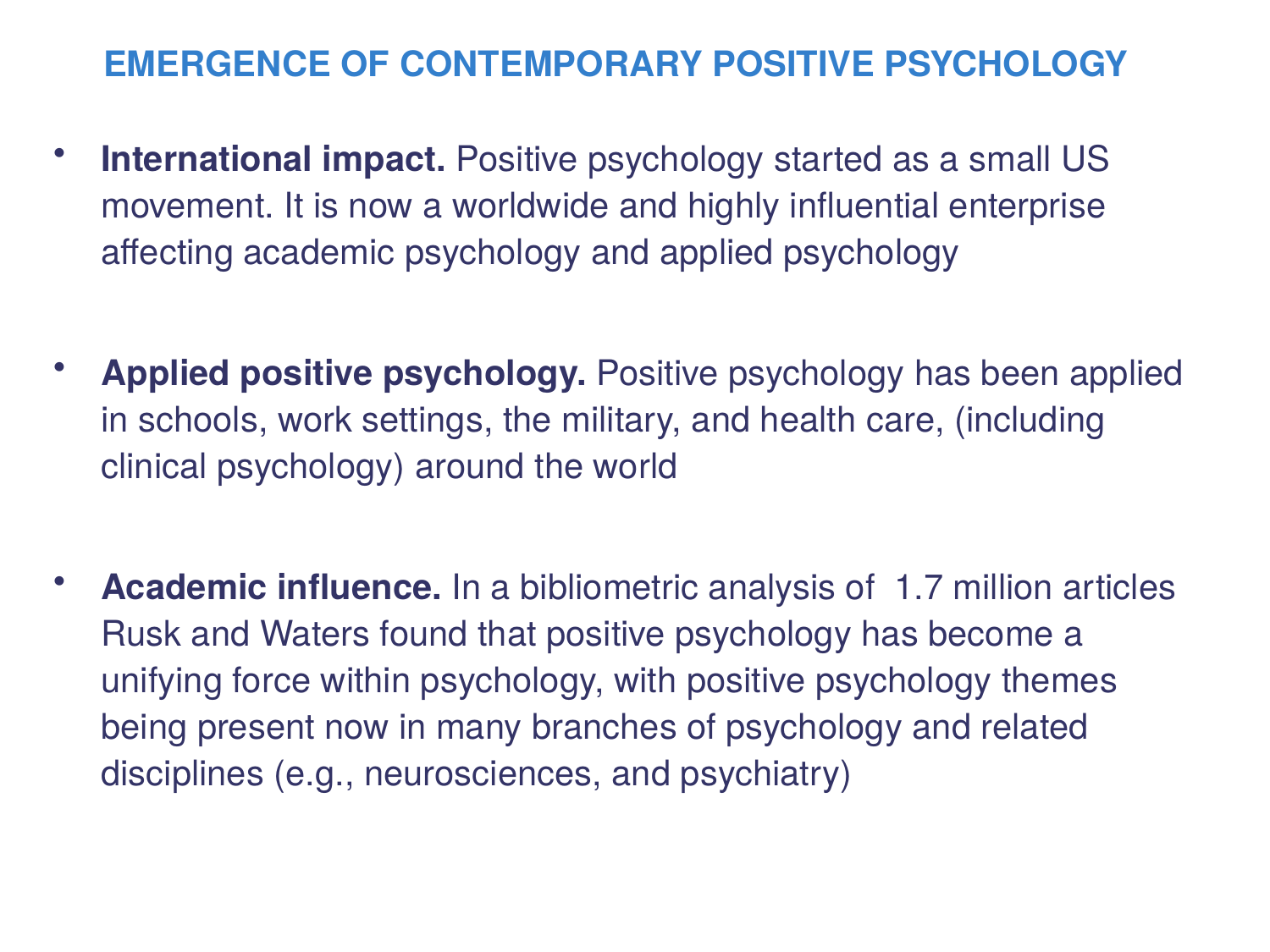

EMERGENCE OF CONTEMPORARY POSITIVE PSYCHOLOGY
International impact. Positive psychology started as a small US movement. It is now a worldwide and highly influential enterprise affecting academic psychology and applied psychology

Applied positive psychology. Positive psychology has been applied in schools, work settings, the military, and health care, (including clinical psychology) around the world

Academic influence. In a bibliometric analysis of  1.7 million articles Rusk and Waters found that positive psychology has become a unifying force within psychology, with positive psychology themes being present now in many branches of psychology and related disciplines (e.g., neurosciences, and psychiatry)